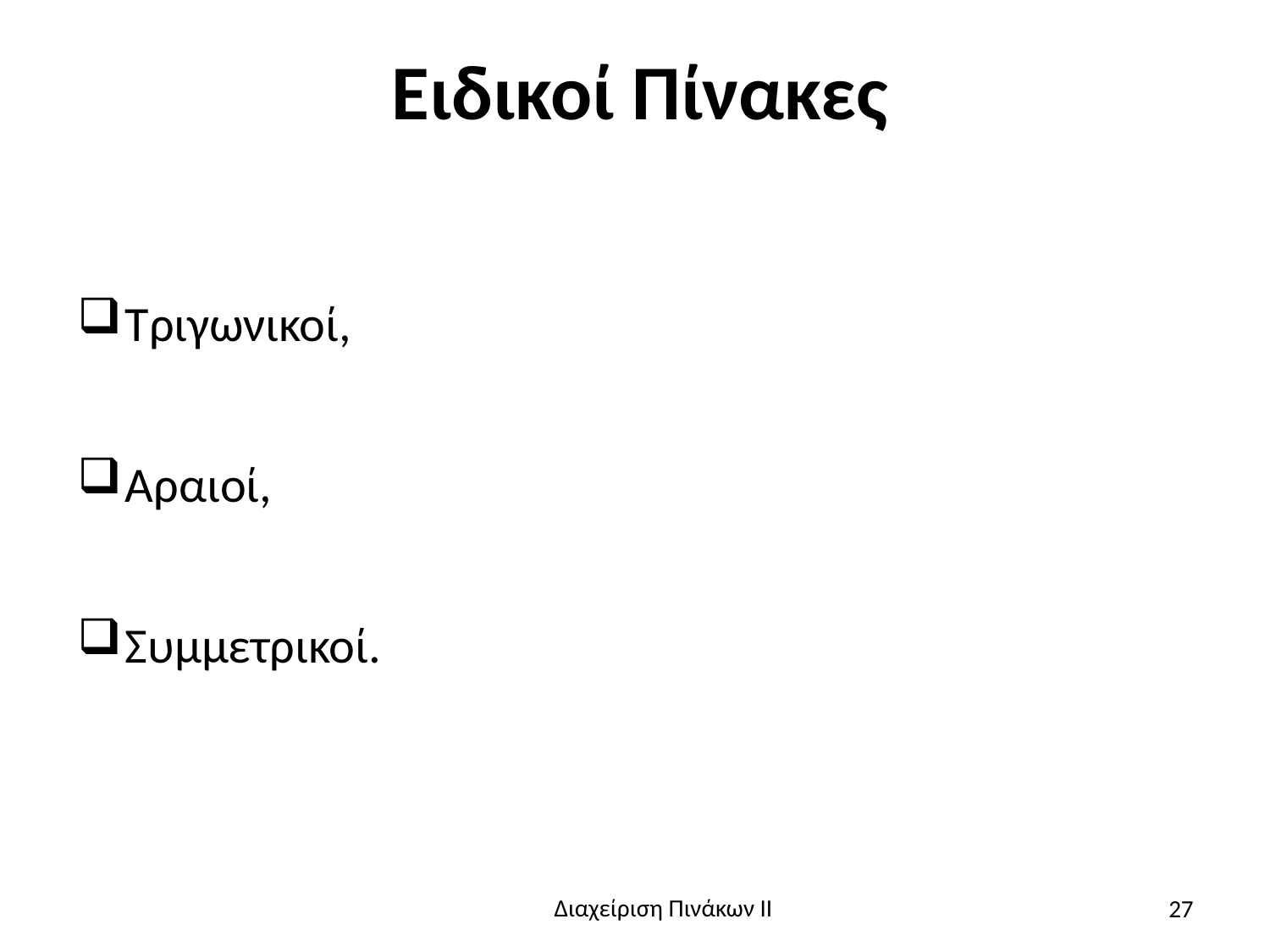

# Ειδικοί Πίνακες
Τριγωνικοί,

Αραιοί,

Συμμετρικοί.

27
Διαχείριση Πινάκων ΙΙ